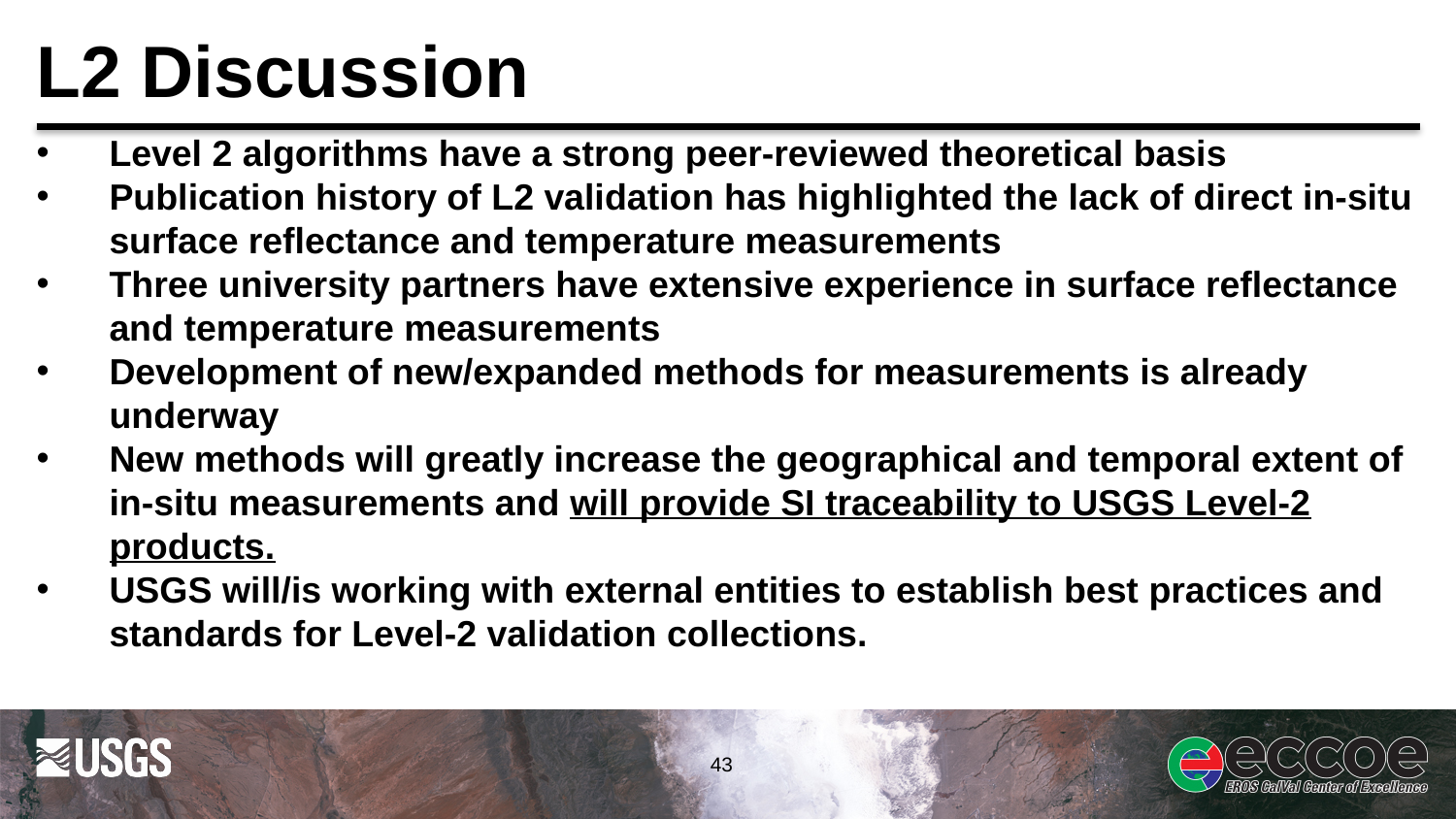

# L2 Discussion
Level 2 algorithms have a strong peer-reviewed theoretical basis
Publication history of L2 validation has highlighted the lack of direct in-situ surface reflectance and temperature measurements
Three university partners have extensive experience in surface reflectance and temperature measurements
Development of new/expanded methods for measurements is already underway
New methods will greatly increase the geographical and temporal extent of in-situ measurements and will provide SI traceability to USGS Level-2 products.
USGS will/is working with external entities to establish best practices and standards for Level-2 validation collections.